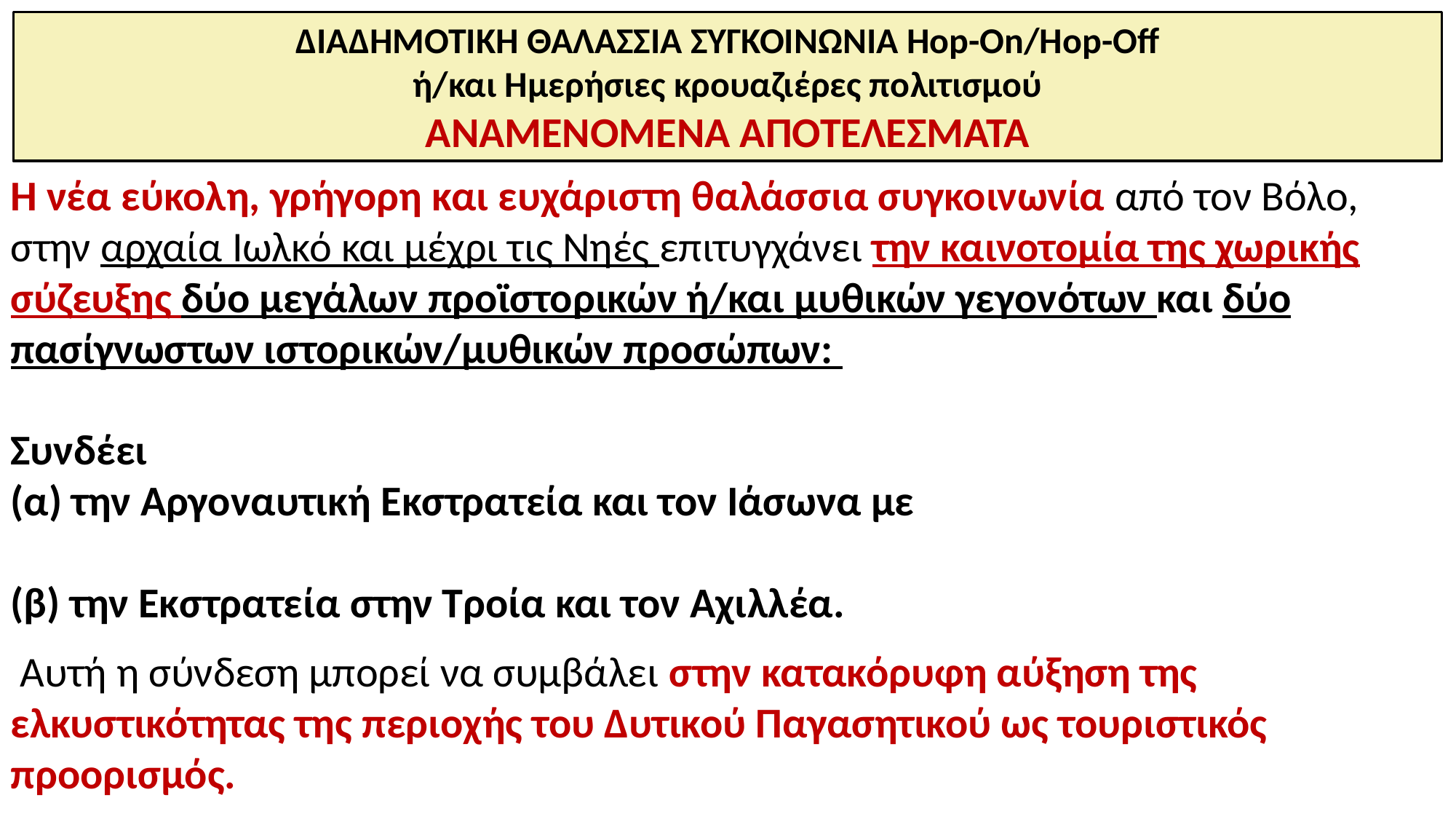

ΔΙΑΔΗΜΟΤΙΚΗ ΘΑΛΑΣΣΙΑ ΣΥΓΚΟΙΝΩΝΙΑ Hop-On/Hop-Off
ή/και Ημερήσιες κρουαζιέρες πολιτισμού
ΑΝΑΜΕΝΟΜΕΝΑ ΑΠΟΤΕΛΕΣΜΑΤΑ
Η νέα εύκολη, γρήγορη και ευχάριστη θαλάσσια συγκοινωνία από τον Βόλο, στην αρχαία Ιωλκό και μέχρι τις Νηές επιτυγχάνει την καινοτομία της χωρικής σύζευξης δύο μεγάλων προϊστορικών ή/και μυθικών γεγονότων και δύο πασίγνωστων ιστορικών/μυθικών προσώπων:

Συνδέει
(α) την Αργοναυτική Εκστρατεία και τον Ιάσωνα με

(β) την Εκστρατεία στην Τροία και τον Αχιλλέα.

 Αυτή η σύνδεση μπορεί να συμβάλει στην κατακόρυφη αύξηση της ελκυστικότητας της περιοχής του Δυτικού Παγασητικού ως τουριστικός προορισμός.